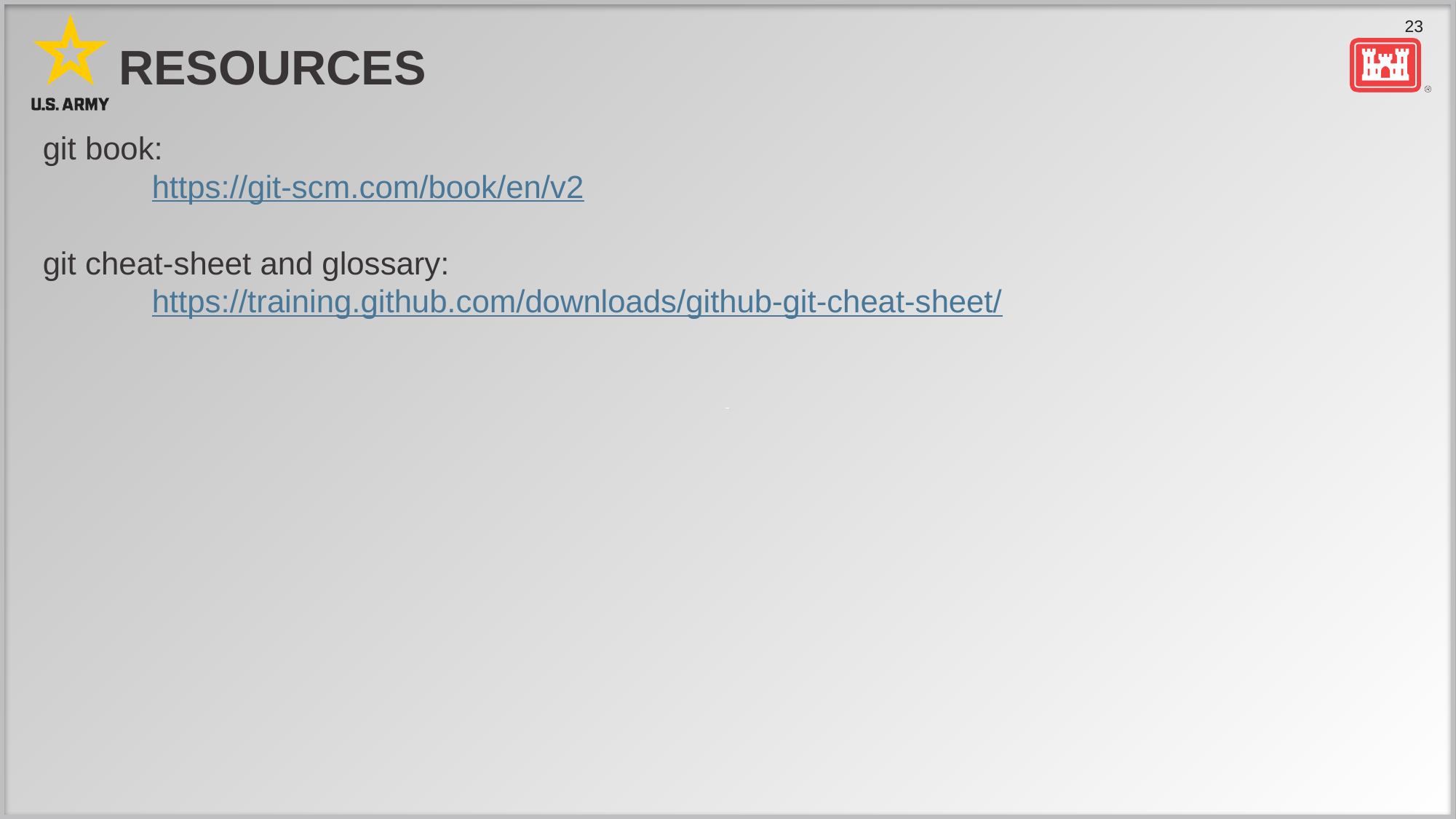

# Resources
git book:
	https://git-scm.com/book/en/v2

git cheat-sheet and glossary:
	https://training.github.com/downloads/github-git-cheat-sheet/